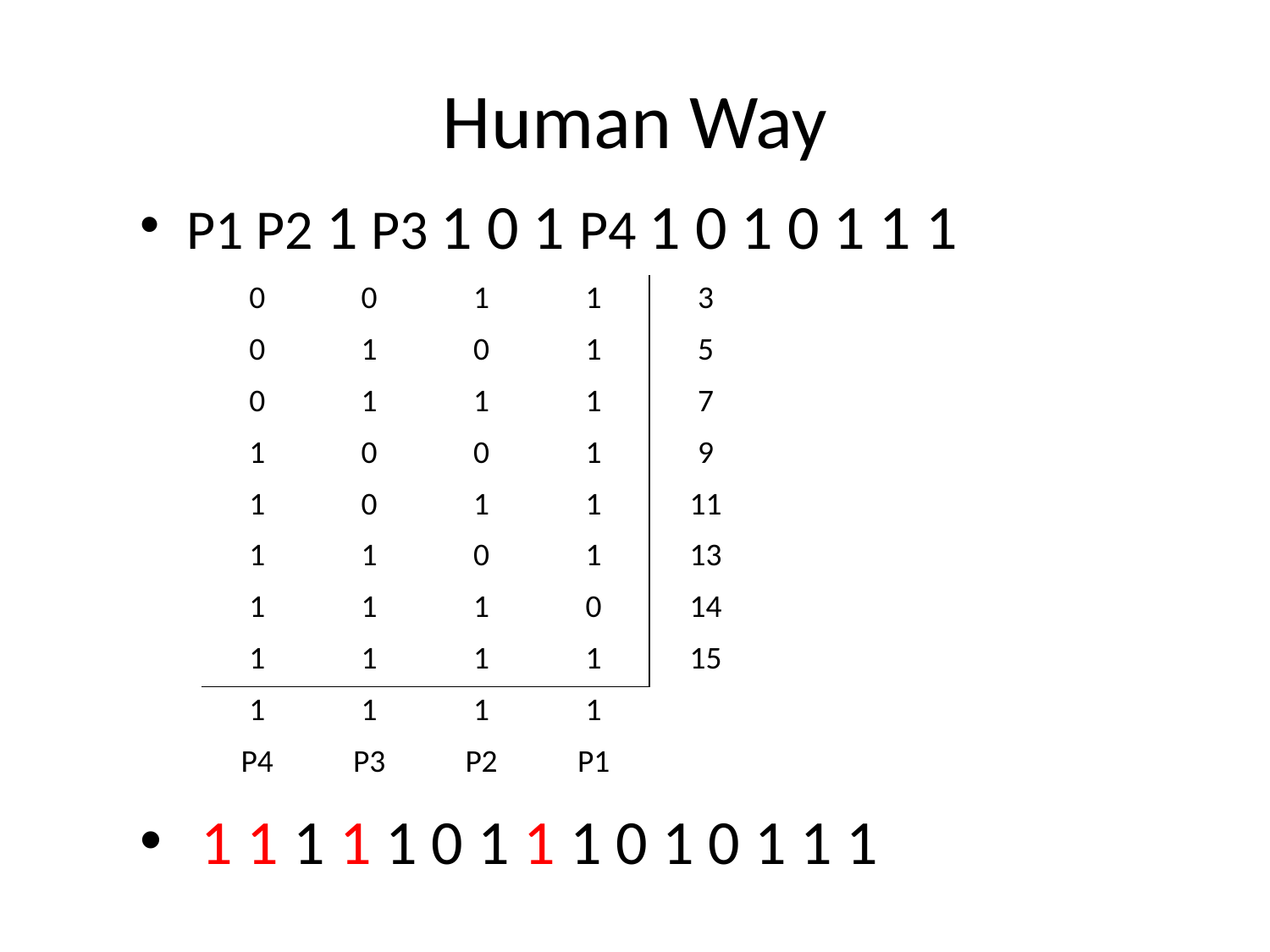

# Human Way
P1 P2 1 P3 1 0 1 P4 1 0 1 0 1 1 1

 1 1 1 1 1 0 1 1 1 0 1 0 1 1 1

| 0 | 0 | 1 | 1 | 3 |
| --- | --- | --- | --- | --- |
| 0 | 1 | 0 | 1 | 5 |
| 0 | 1 | 1 | 1 | 7 |
| 1 | 0 | 0 | 1 | 9 |
| 1 | 0 | 1 | 1 | 11 |
| 1 | 1 | 0 | 1 | 13 |
| 1 | 1 | 1 | 0 | 14 |
| 1 | 1 | 1 | 1 | 15 |
| 1 | 1 | 1 | 1 |  |
| P4 | P3 | P2 | P1 |  |